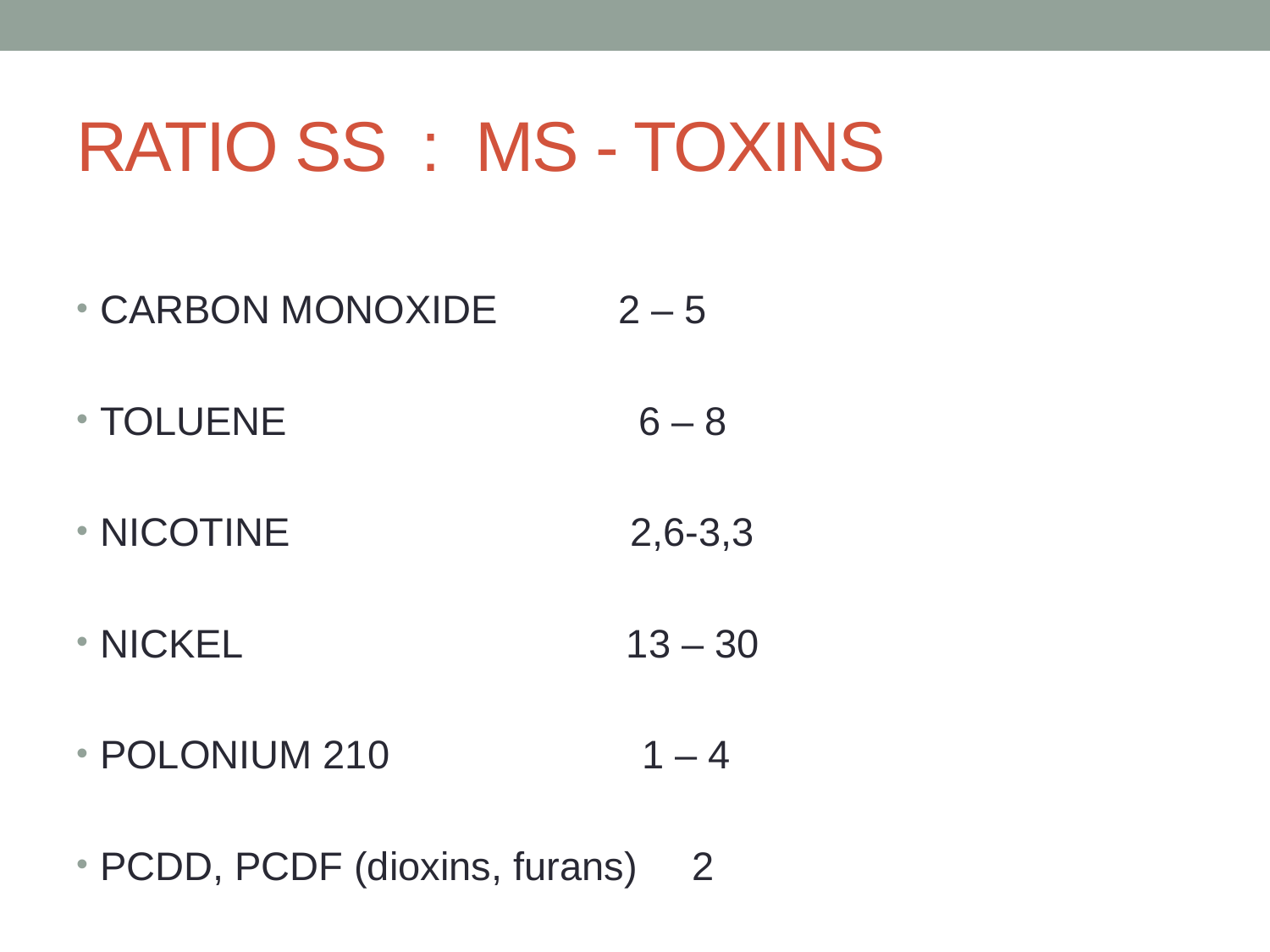

# RATIO SS  :  MS - TOXINS

CARBON MONOXIDE           2 – 5

TOLUENE                                6 – 8

NICOTINE                               2,6-3,3

NICKEL                                   13 – 30

POLONIUM 210                       1 – 4

PCDD, PCDF (dioxins, furans)     2